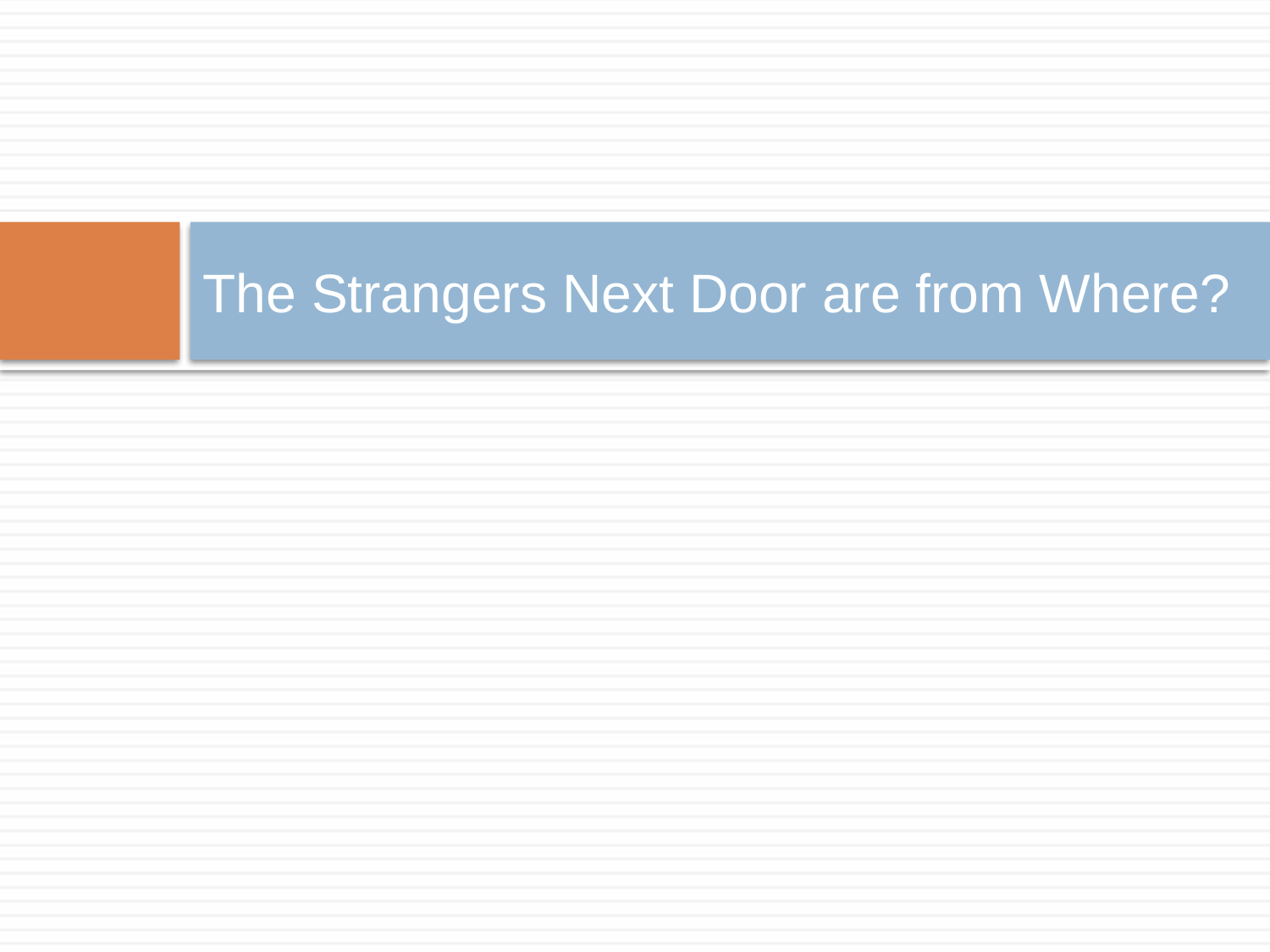

# The Strangers Next Door are from Where?